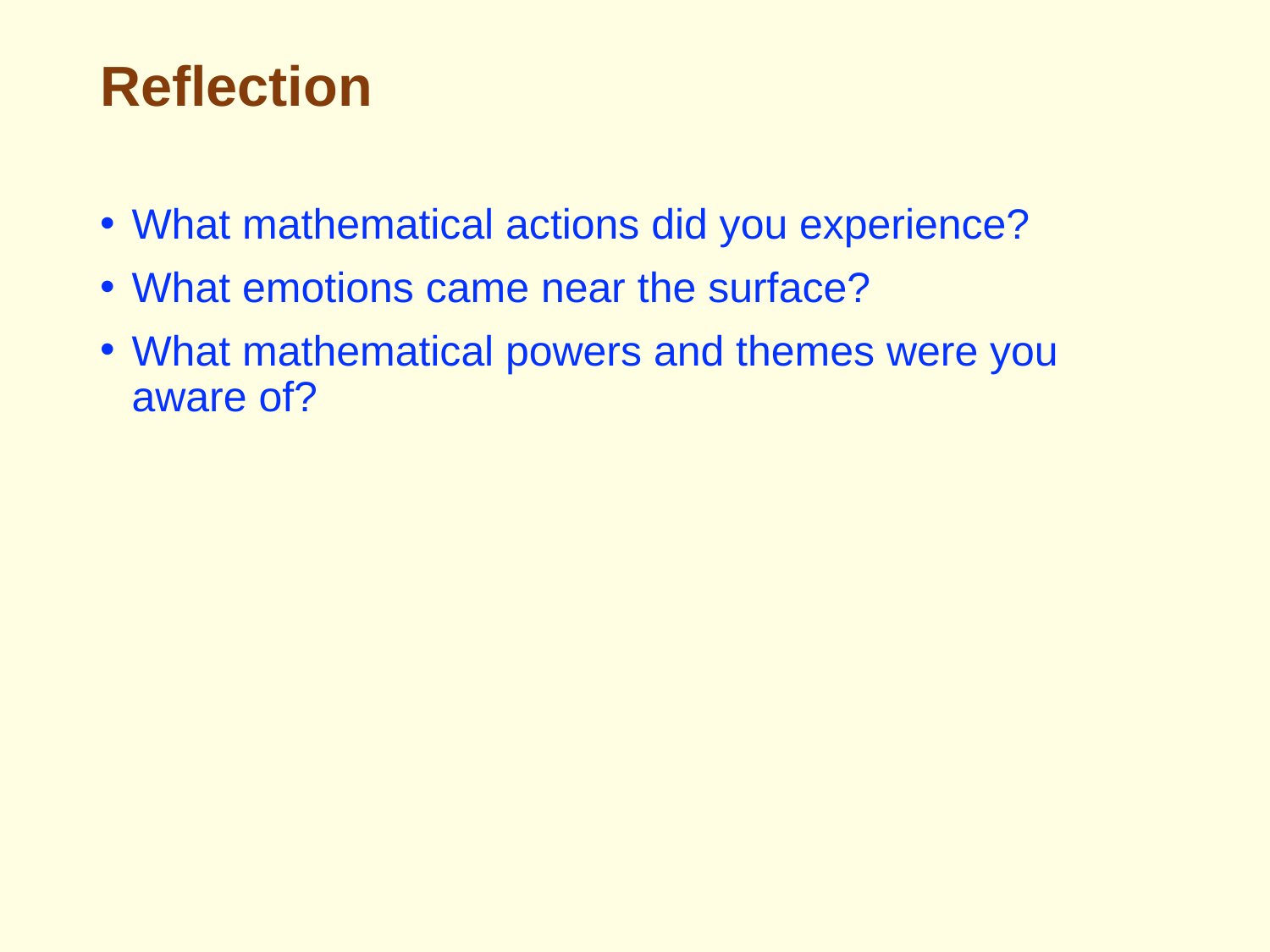

# Reflection
What mathematical actions did you experience?
What emotions came near the surface?
What mathematical powers and themes were you aware of?